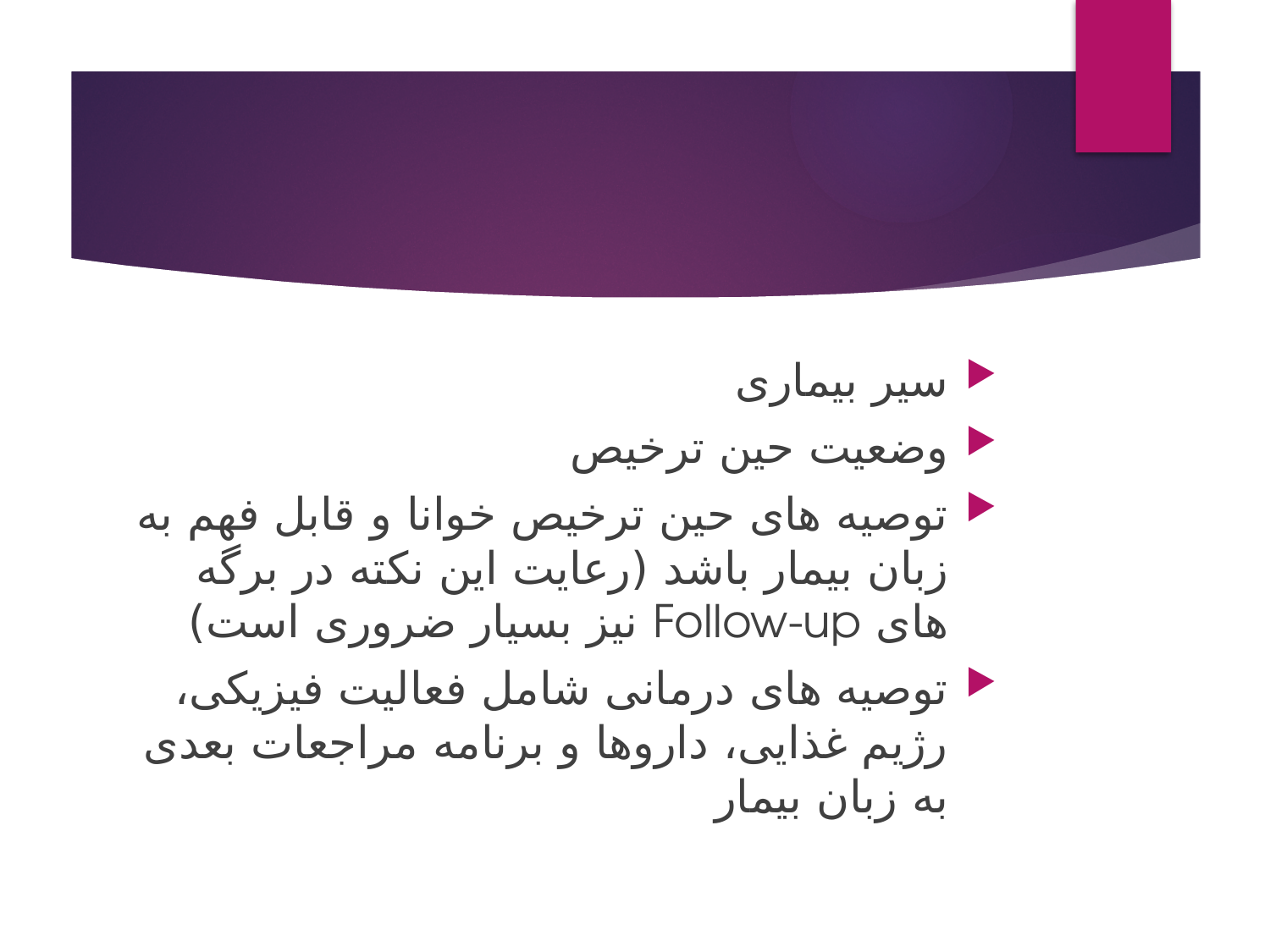

#
سیر بیماری
وضعیت حین ترخیص
توصیه های حین ترخیص خوانا و قابل فهم به زبان بیمار باشد (رعایت این نکته در برگه های Follow-up نیز بسیار ضروری است)
توصیه های درمانی شامل فعالیت فیزیکی، رژیم غذایی، داروها و برنامه مراجعات بعدی به زبان بیمار